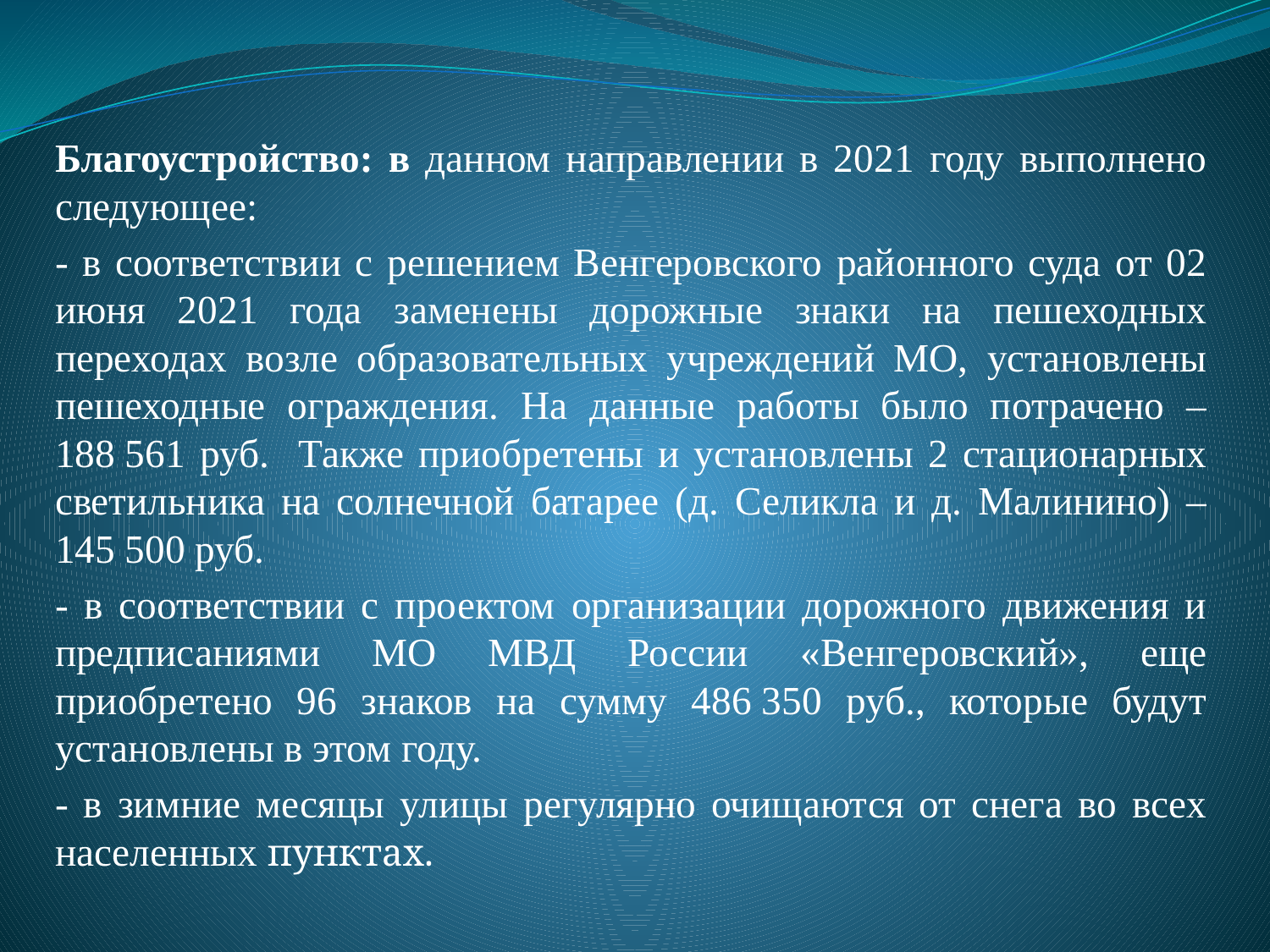

Благоустройство: в данном направлении в 2021 году выполнено следующее:
- в соответствии с решением Венгеровского районного суда от 02 июня 2021 года заменены дорожные знаки на пешеходных переходах возле образовательных учреждений МО, установлены пешеходные ограждения. На данные работы было потрачено – 188 561 руб.  Также приобретены и установлены 2 стационарных светильника на солнечной батарее (д. Селикла и д. Малинино) – 145 500 руб.
- в соответствии с проектом организации дорожного движения и предписаниями МО МВД России «Венгеровский», еще приобретено 96 знаков на сумму 486 350 руб., которые будут установлены в этом году.
- в зимние месяцы улицы регулярно очищаются от снега во всех населенных пунктах.